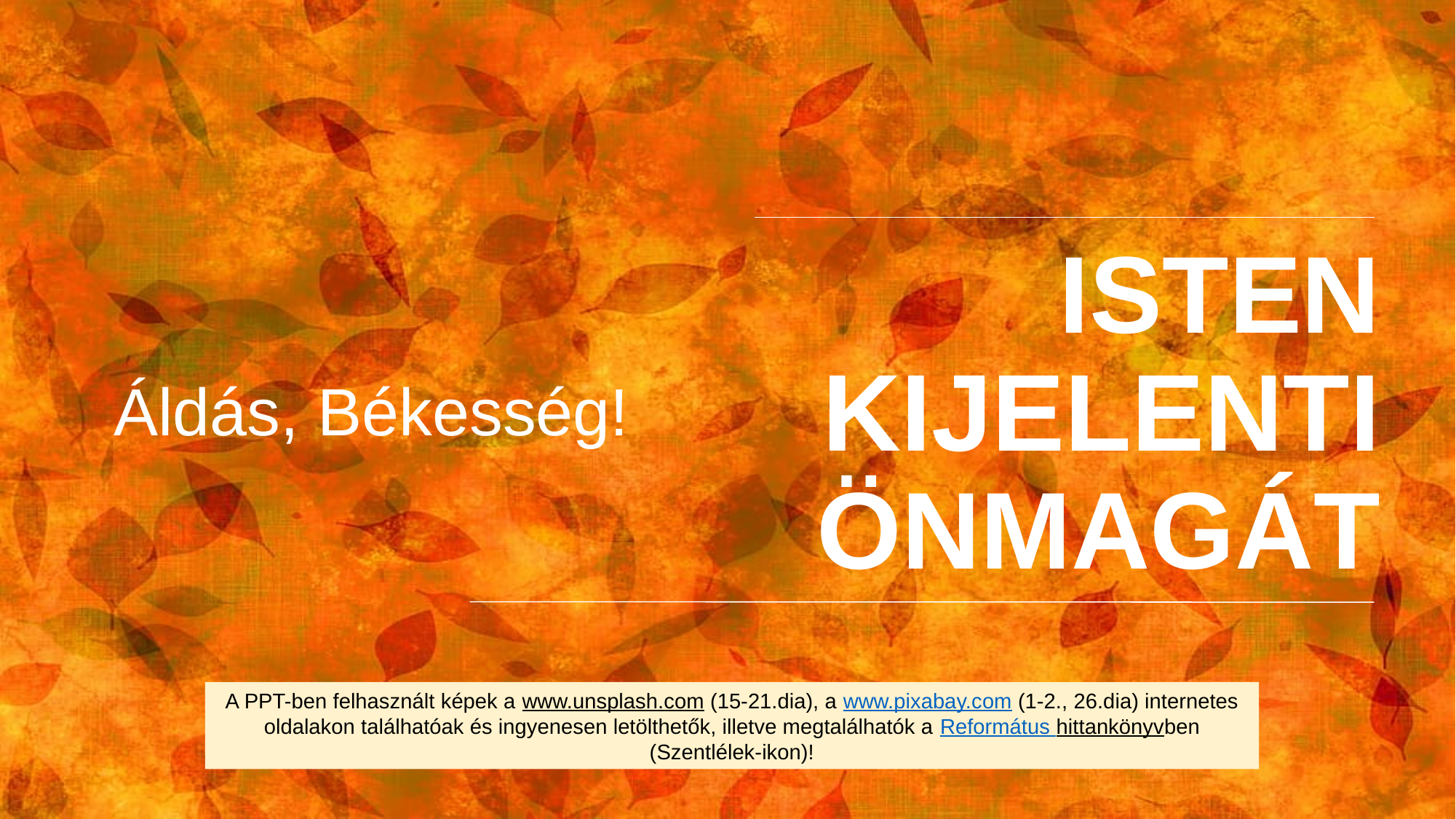

# ISTEN KIJELENTI ÖNMAGÁT
Áldás, Békesség!
A PPT-ben felhasznált képek a www.unsplash.com (15-21.dia), a www.pixabay.com (1-2., 26.dia) internetes oldalakon találhatóak és ingyenesen letölthetők, illetve megtalálhatók a Református hittankönyvben (Szentlélek-ikon)!